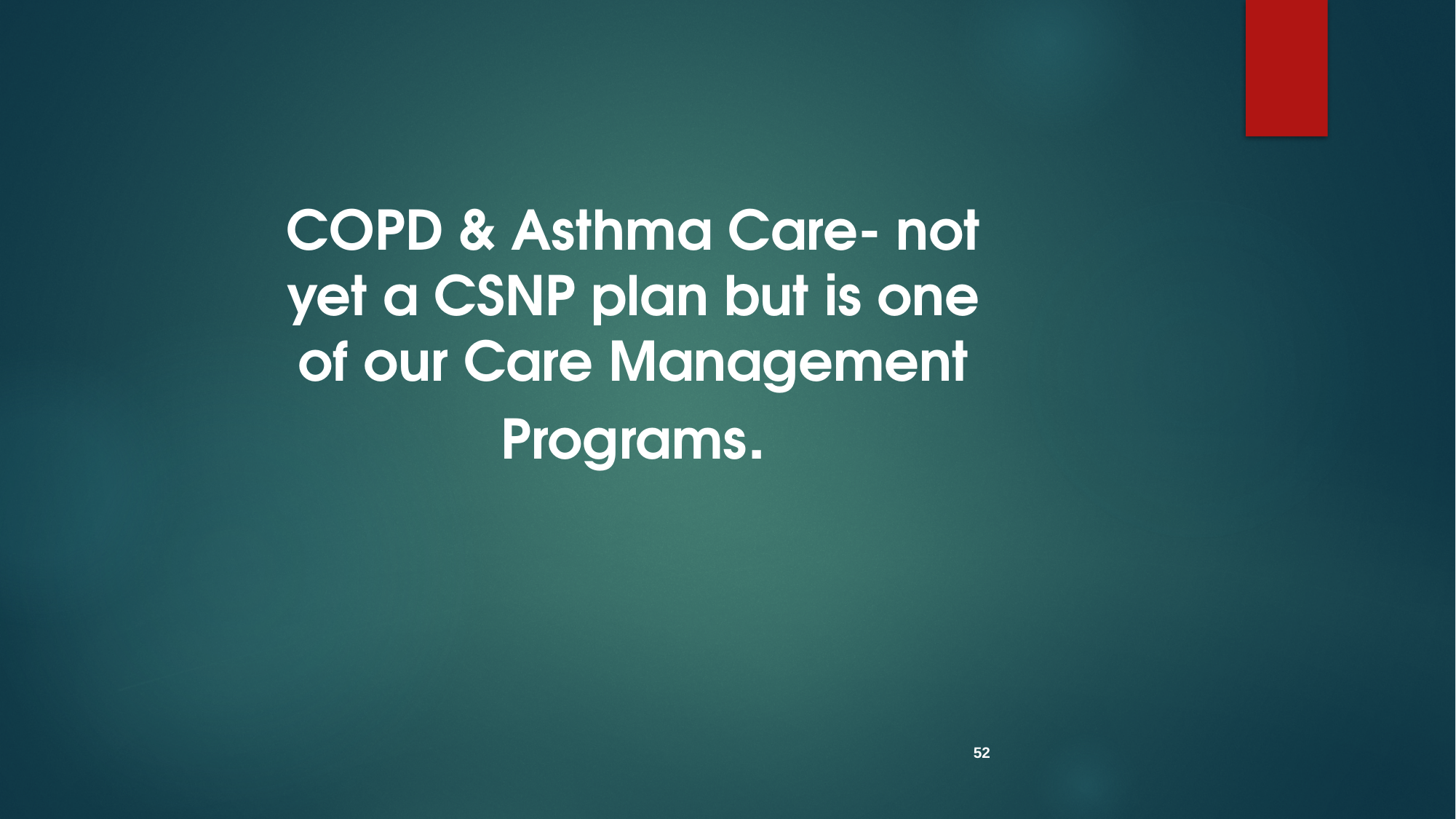

COPD & Asthma Care- not yet a CSNP plan but is one of our Care Management Programs.
52